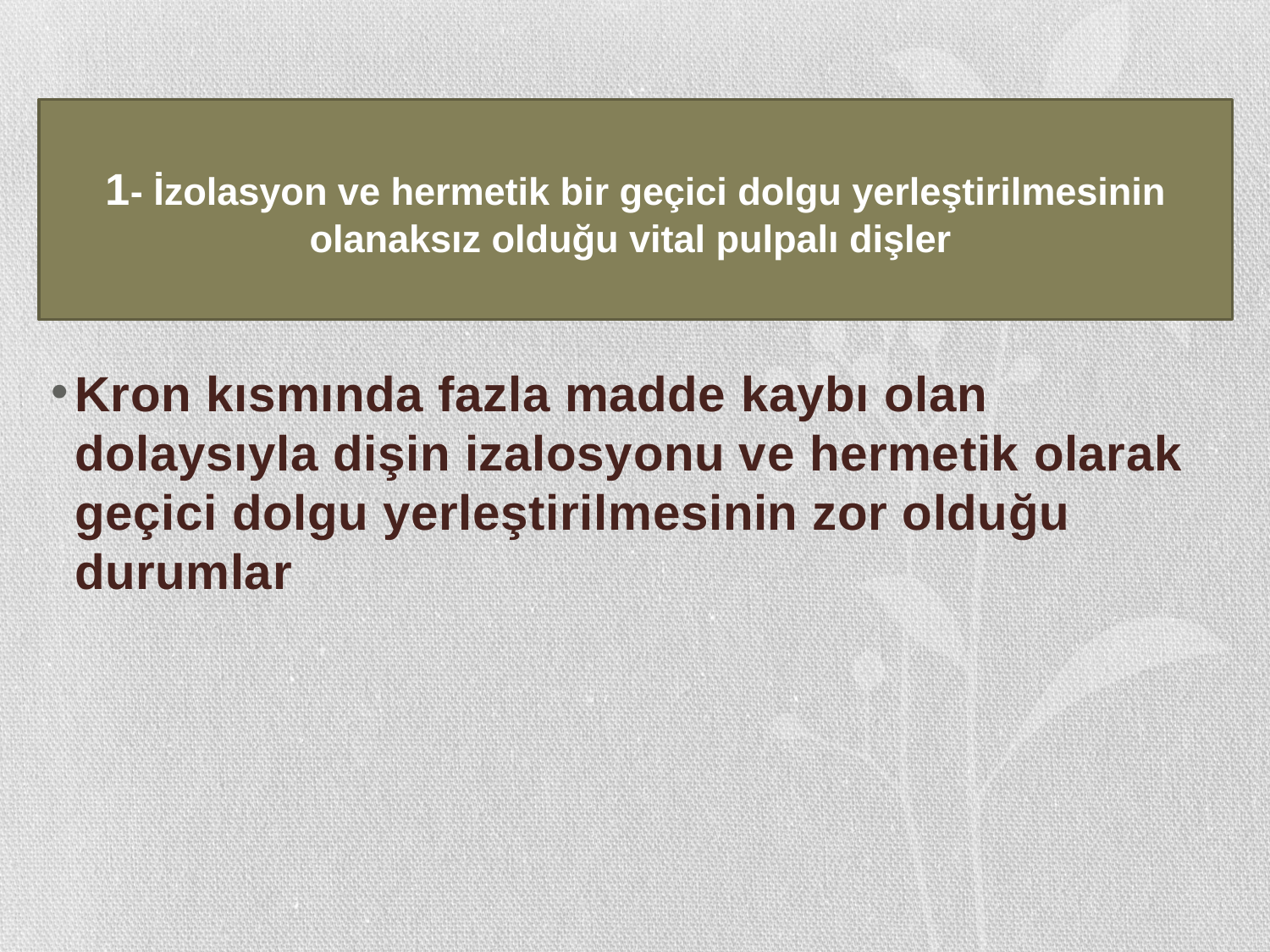

# 1- İ̇zolasyon ve hermetik bir geçici dolgu yerleştirilmesinin olanaksız olduğu vital pulpalı dişler

Kron kısmında fazla madde kaybı olan dolaysıyla dişin izalosyonu ve hermetik olarak geçici dolgu yerleştirilmesinin zor olduğu durumlar